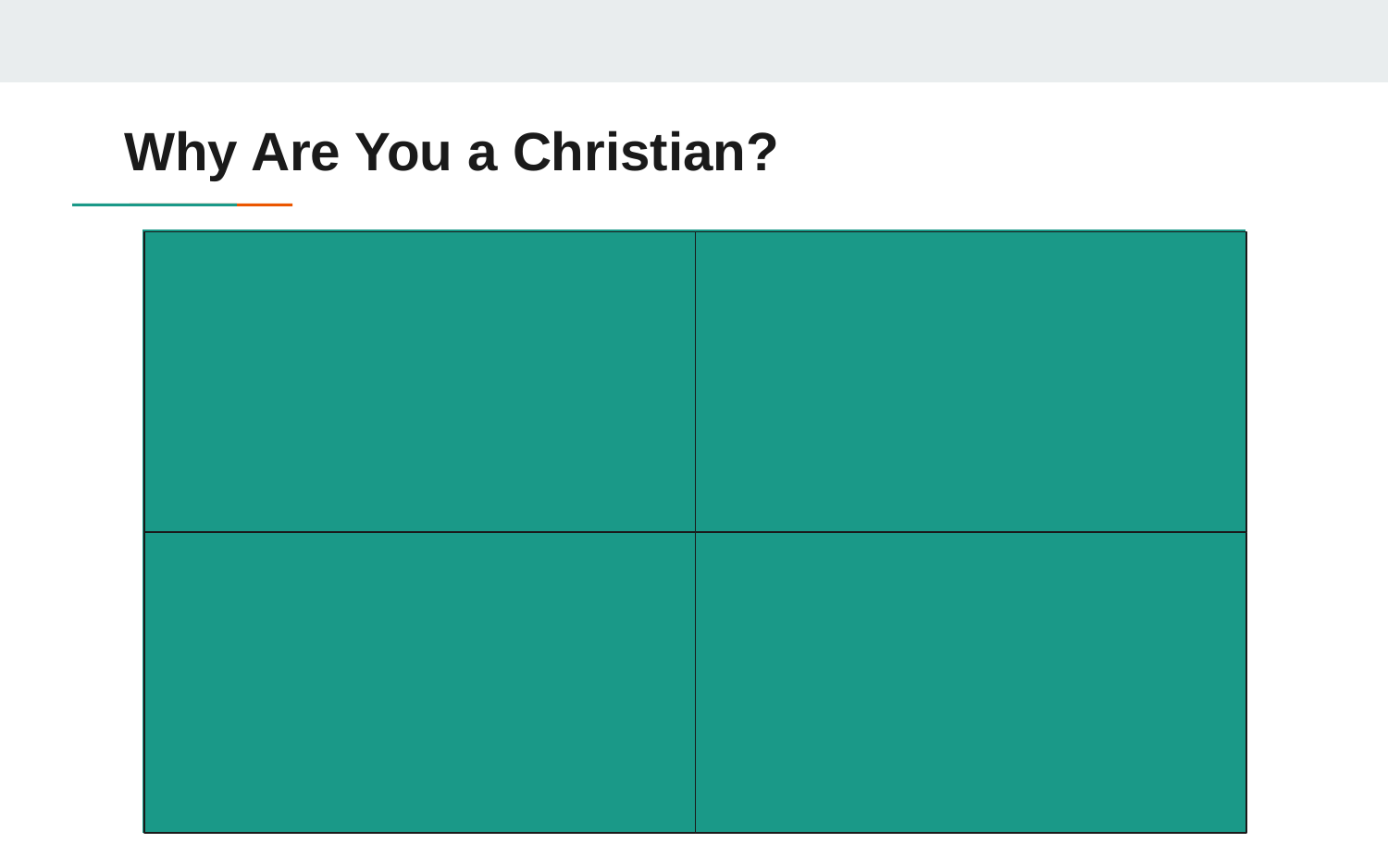

# Why Are You a Christian?

| Gain Avoid harmful consequences, healthy relationships, economic security, peace of mind, hope, etc. Saul: 1 Sam. 10-15 | Habit/Identity Family, comfort, security, stability Church at Ephesus: Rev. 2 |
| --- | --- |
| Fear/Pressure Fear of family Fear of loved ones Fear of friends Fear of God | Evidence/Logic Christianity best explains our world Christianity best answers life’s questions Ecc. 8:17; 1 Cor. 1:25 |